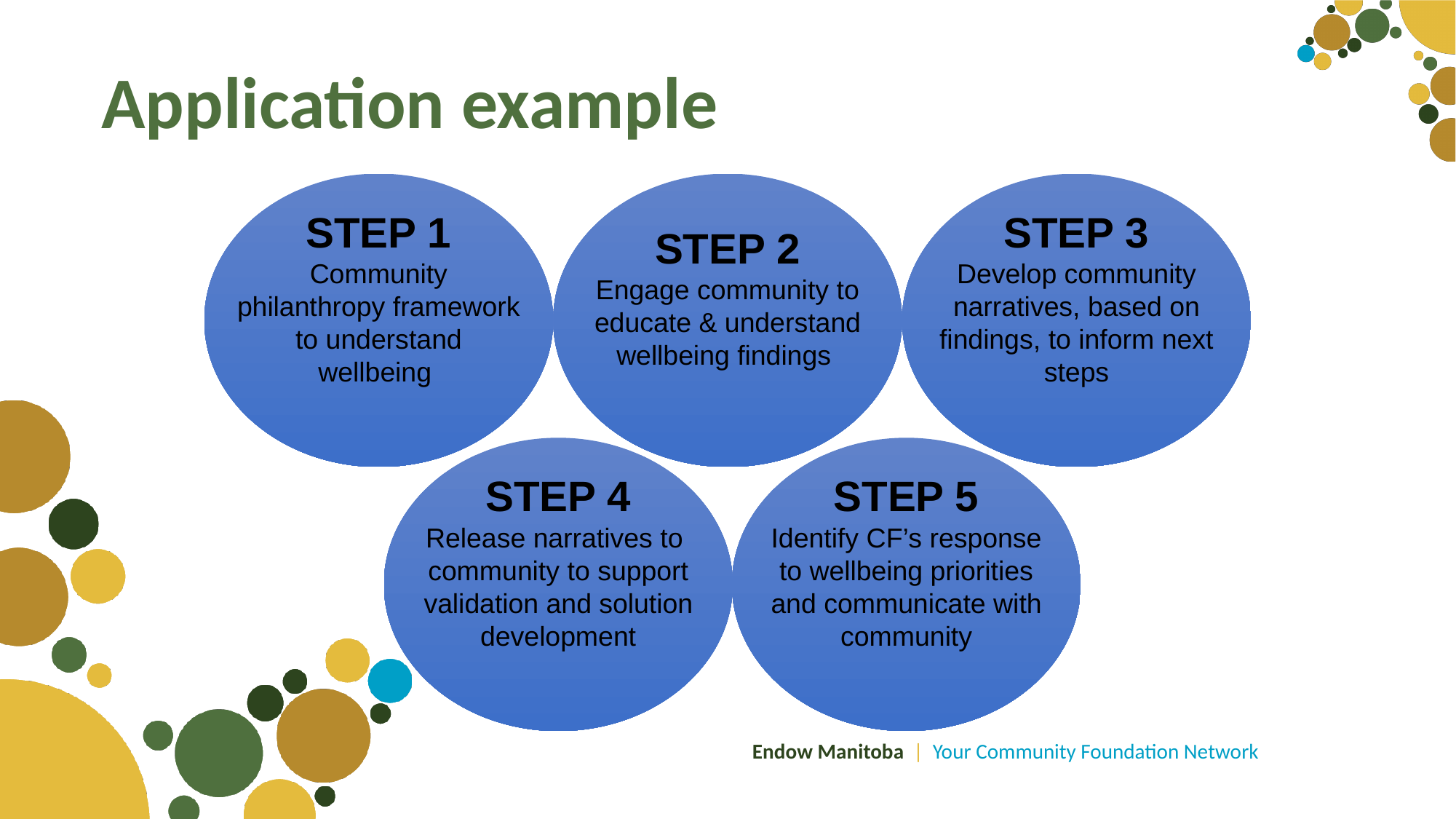

Application example
STEP 1
Community philanthropy framework to understand wellbeing
STEP 2
Engage community to educate & understand wellbeing findings
STEP 3
Develop community narratives, based on findings, to inform next steps
STEP 4
Release narratives to  community to support validation and solution development
STEP 5
Identify CF’s response to wellbeing priorities and communicate with community